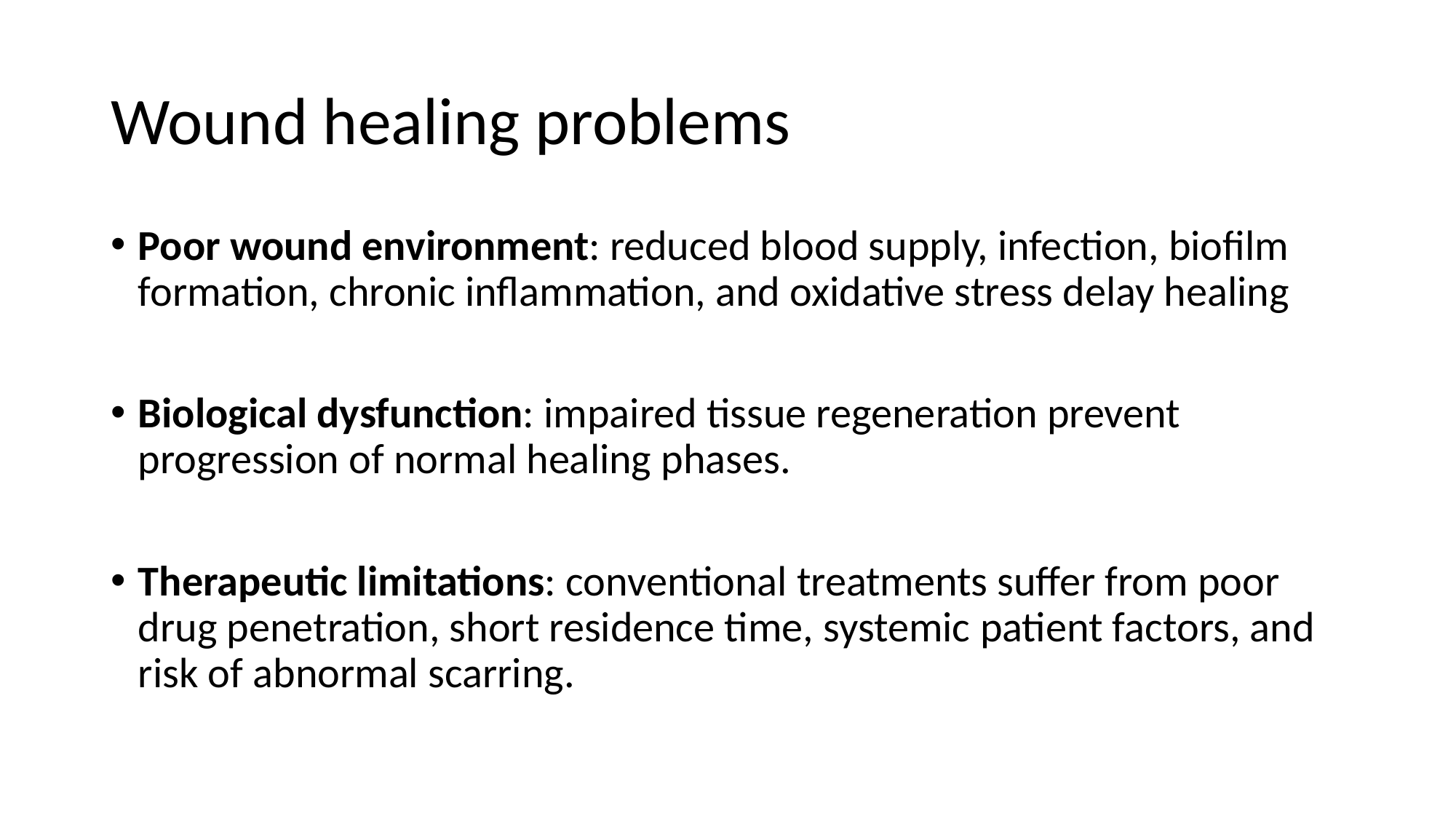

# Wound healing problems
Poor wound environment: reduced blood supply, infection, biofilm formation, chronic inflammation, and oxidative stress delay healing

Biological dysfunction: impaired tissue regeneration prevent progression of normal healing phases.

Therapeutic limitations: conventional treatments suffer from poor drug penetration, short residence time, systemic patient factors, and risk of abnormal scarring.